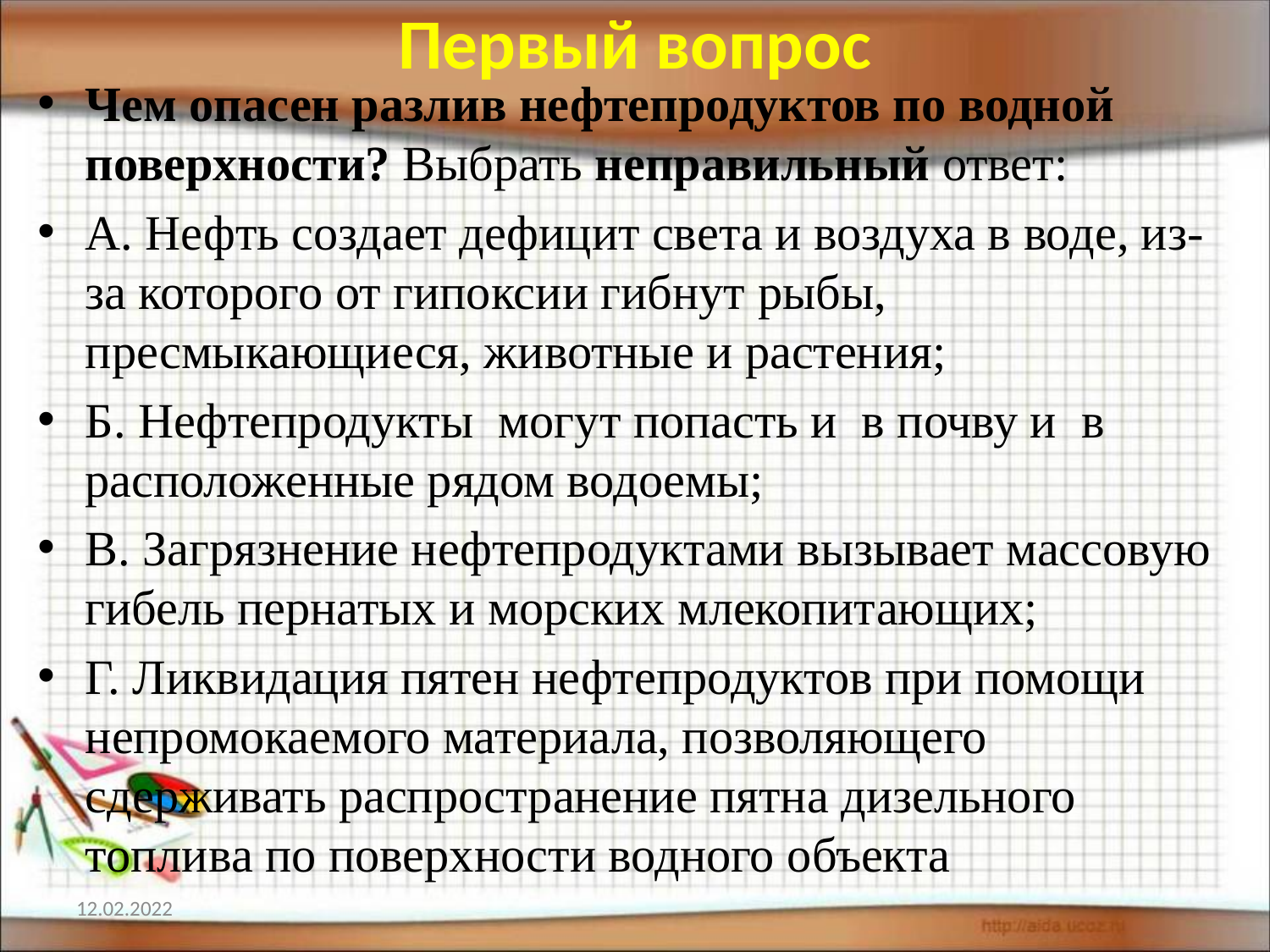

# Первый вопрос
Чем опасен разлив нефтепродуктов по водной поверхности? Выбрать неправильный ответ:
А. Нефть создает дефицит света и воздуха в воде, из-за которого от гипоксии гибнут рыбы, пресмыкающиеся, животные и растения;
Б. Нефтепродукты  могут попасть и  в почву и  в расположенные рядом водоемы;
В. Загрязнение нефтепродуктами вызывает массовую гибель пернатых и морских млекопитающих;
Г. Ликвидация пятен нефтепродуктов при помощи  непромокаемого материала, позволяющего сдерживать распространение пятна дизельного топлива по поверхности водного объекта

12.02.2022